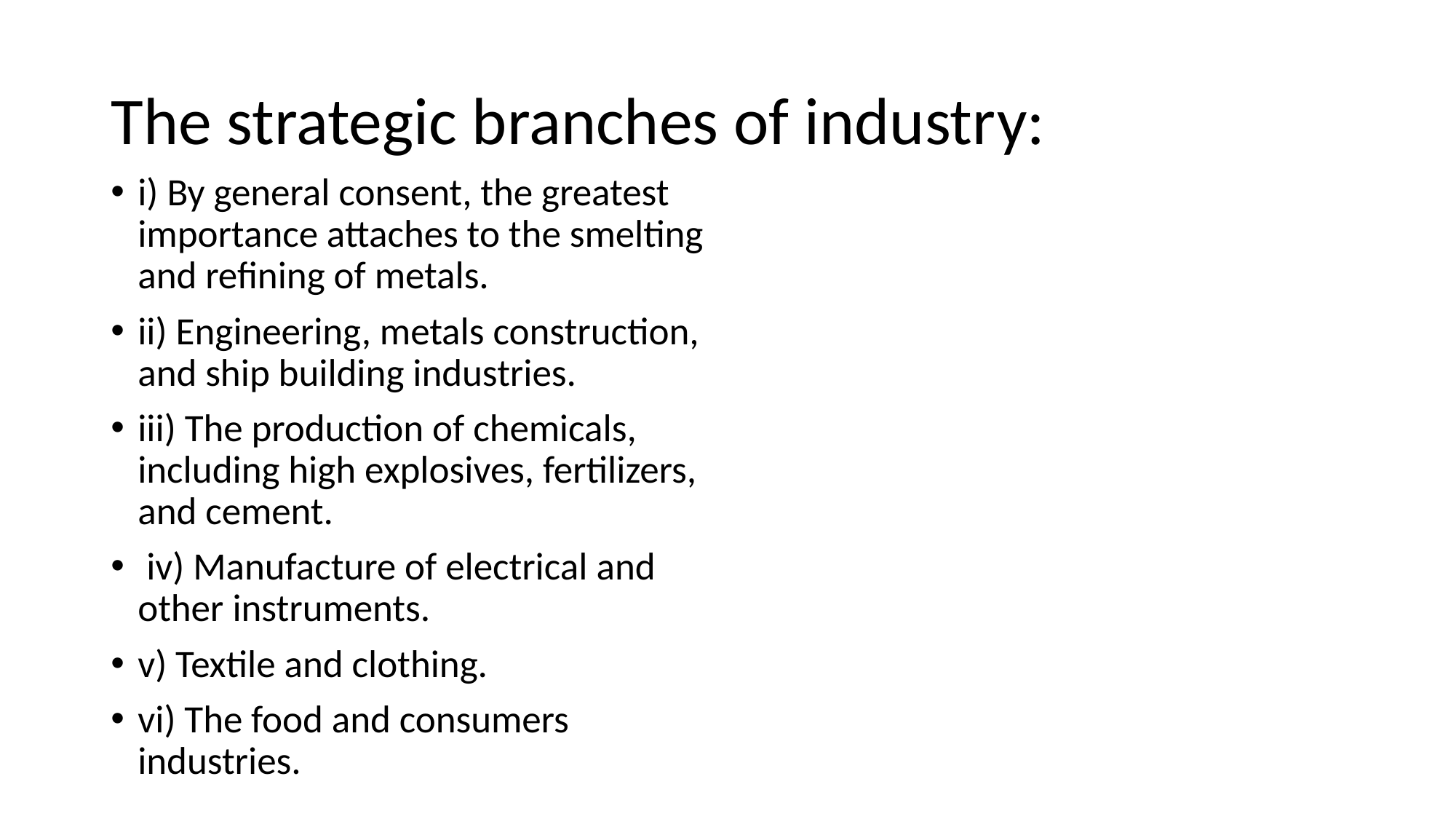

# The strategic branches of industry:
i) By general consent, the greatest importance attaches to the smelting and refining of metals.
ii) Engineering, metals construction, and ship building industries.
iii) The production of chemicals, including high explosives, fertilizers, and cement.
 iv) Manufacture of electrical and other instruments.
v) Textile and clothing.
vi) The food and consumers industries.